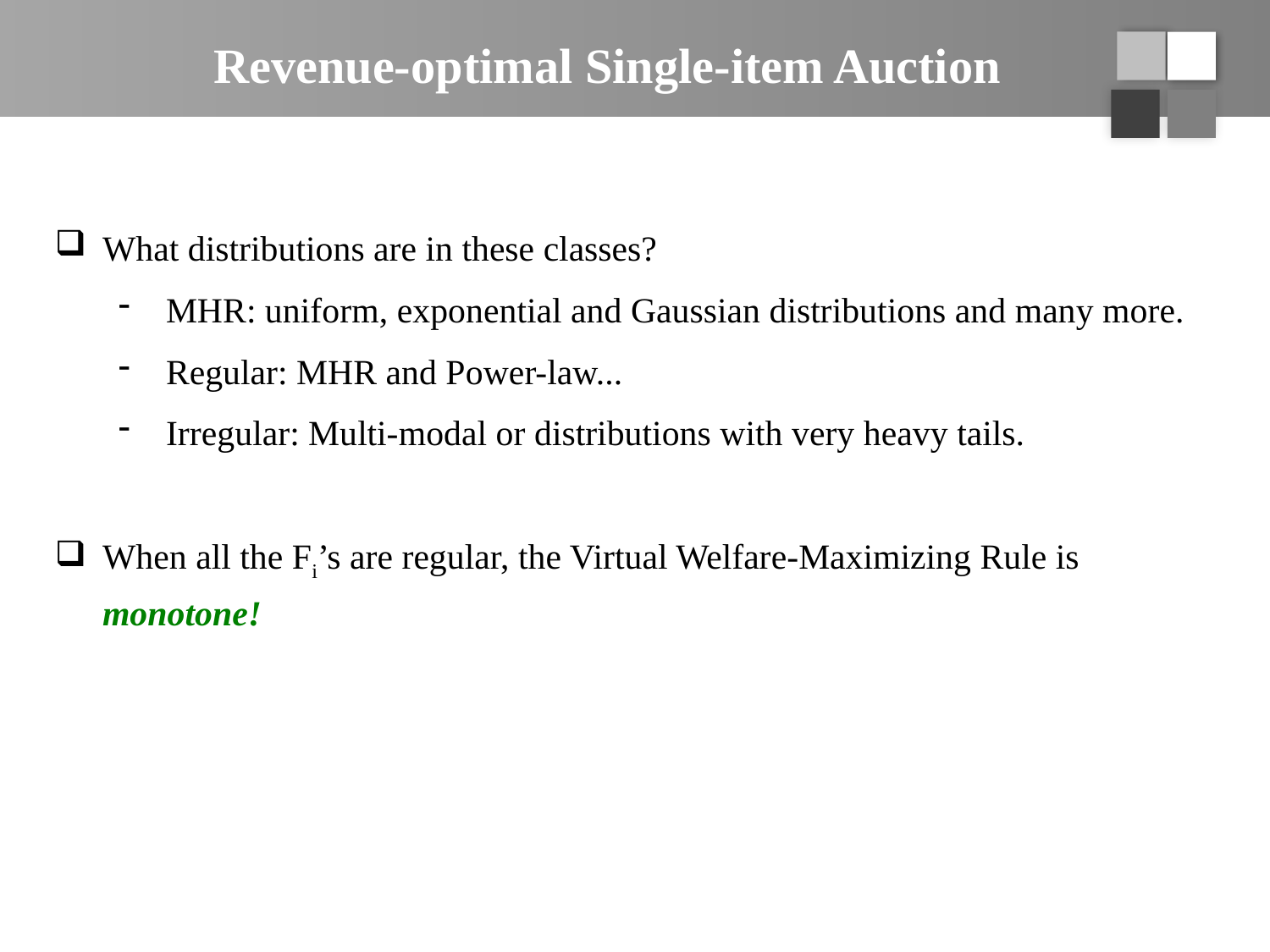

# Revenue-optimal Single-item Auction

What distributions are in these classes?
MHR: uniform, exponential and Gaussian distributions and many more.
Regular: MHR and Power-law...
Irregular: Multi-modal or distributions with very heavy tails.

When all the Fi’s are regular, the Virtual Welfare-Maximizing Rule is monotone!